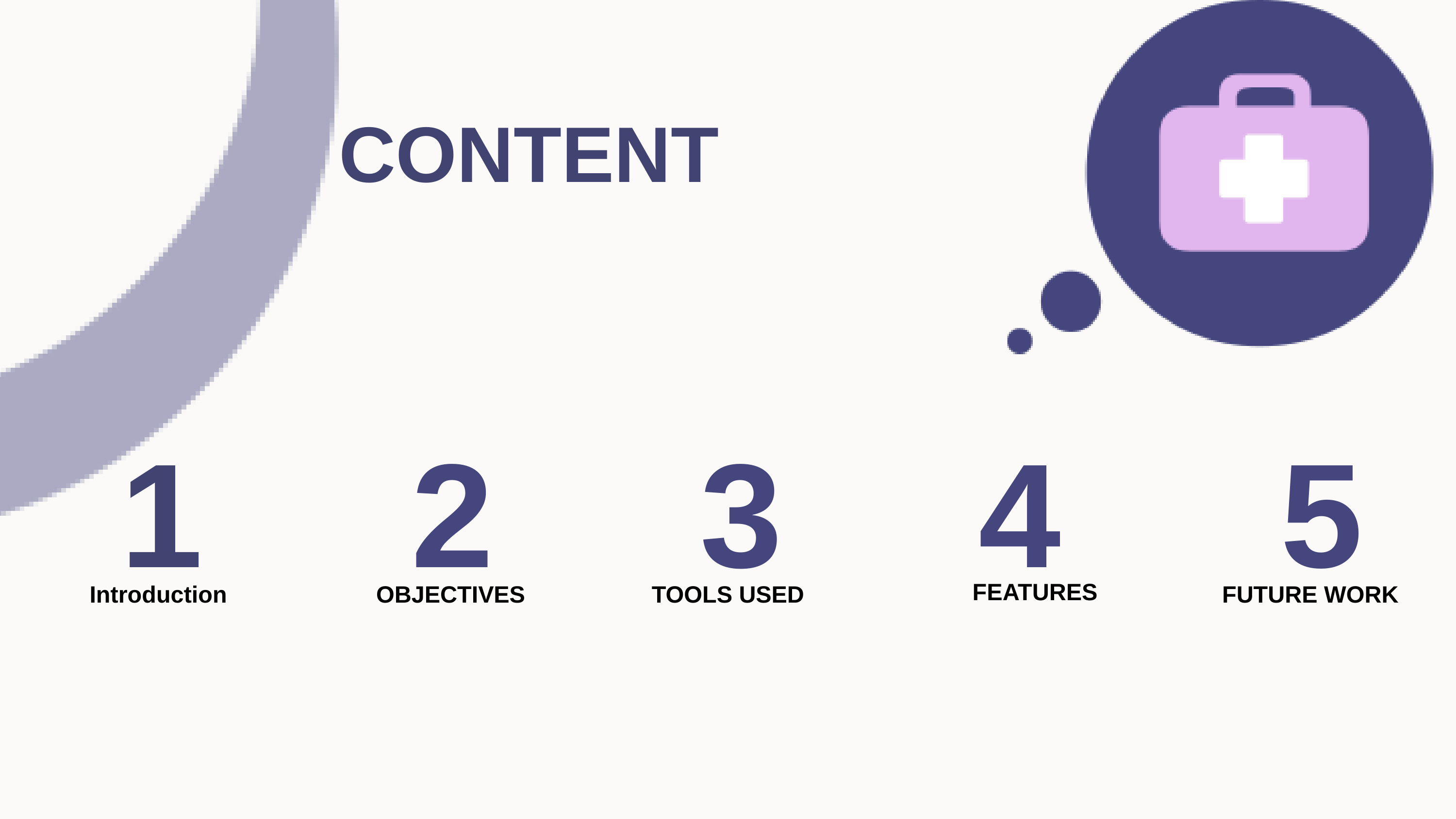

CONTENT
1
2
3
4
5
FEATURES
Introduction
OBJECTIVES
TOOLS USED
FUTURE WORK